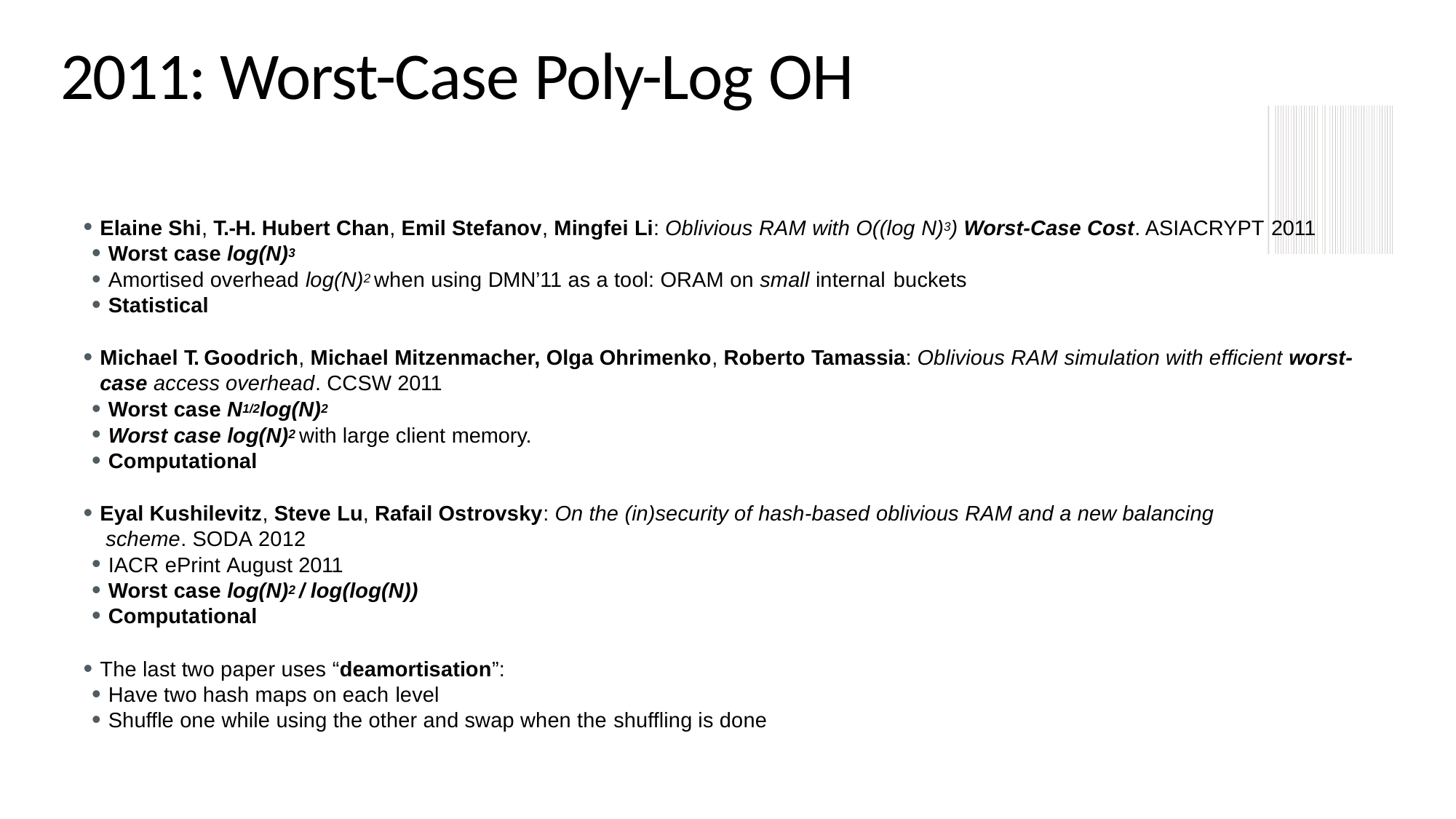

# 2011: Worst-Case Poly-Log OH

Elaine Shi, T.-H. Hubert Chan, Emil Stefanov, Mingfei Li: Oblivious RAM with O((log N)3) Worst-Case Cost. ASIACRYPT 2011
Worst case log(N)3
Amortised overhead log(N)2 when using DMN’11 as a tool: ORAM on small internal buckets
Statistical

Michael T. Goodrich, Michael Mitzenmacher, Olga Ohrimenko, Roberto Tamassia: Oblivious RAM simulation with efficient worst-  case access overhead. CCSW 2011
Worst case N1/2log(N)2
Worst case log(N)2 with large client memory.
Computational

Eyal Kushilevitz, Steve Lu, Rafail Ostrovsky: On the (in)security of hash-based oblivious RAM and a new balancing  scheme. SODA 2012
IACR ePrint August 2011
Worst case log(N)2 / log(log(N))
Computational

The last two paper uses “deamortisation”:
Have two hash maps on each level
Shuffle one while using the other and swap when the shuffling is done